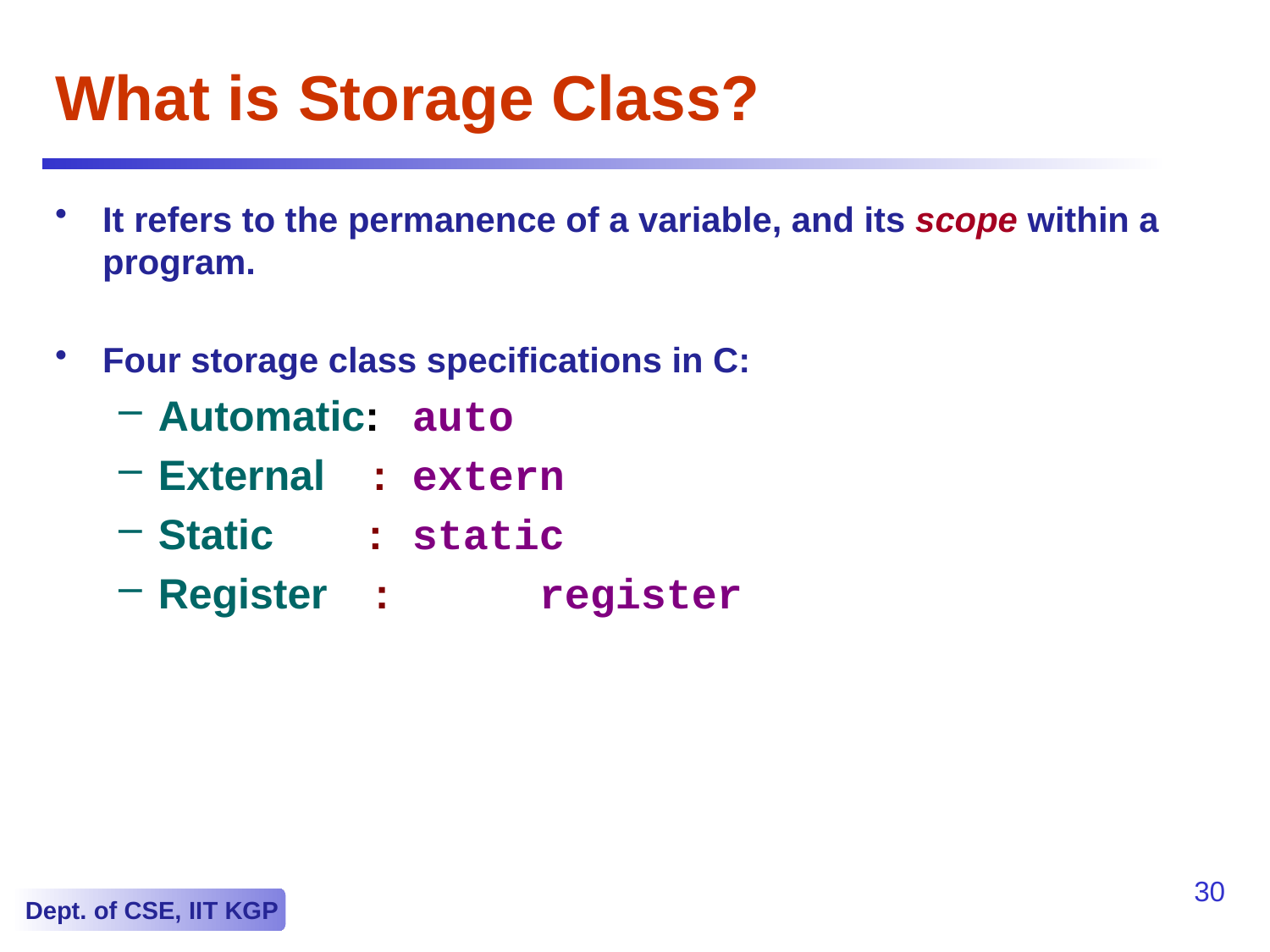

# What is Storage Class?
It refers to the permanence of a variable, and its scope within a program.

Four storage class specifications in C:
Automatic:  	auto
External    :  	extern
Static        :  	static
Register    :  	register
30